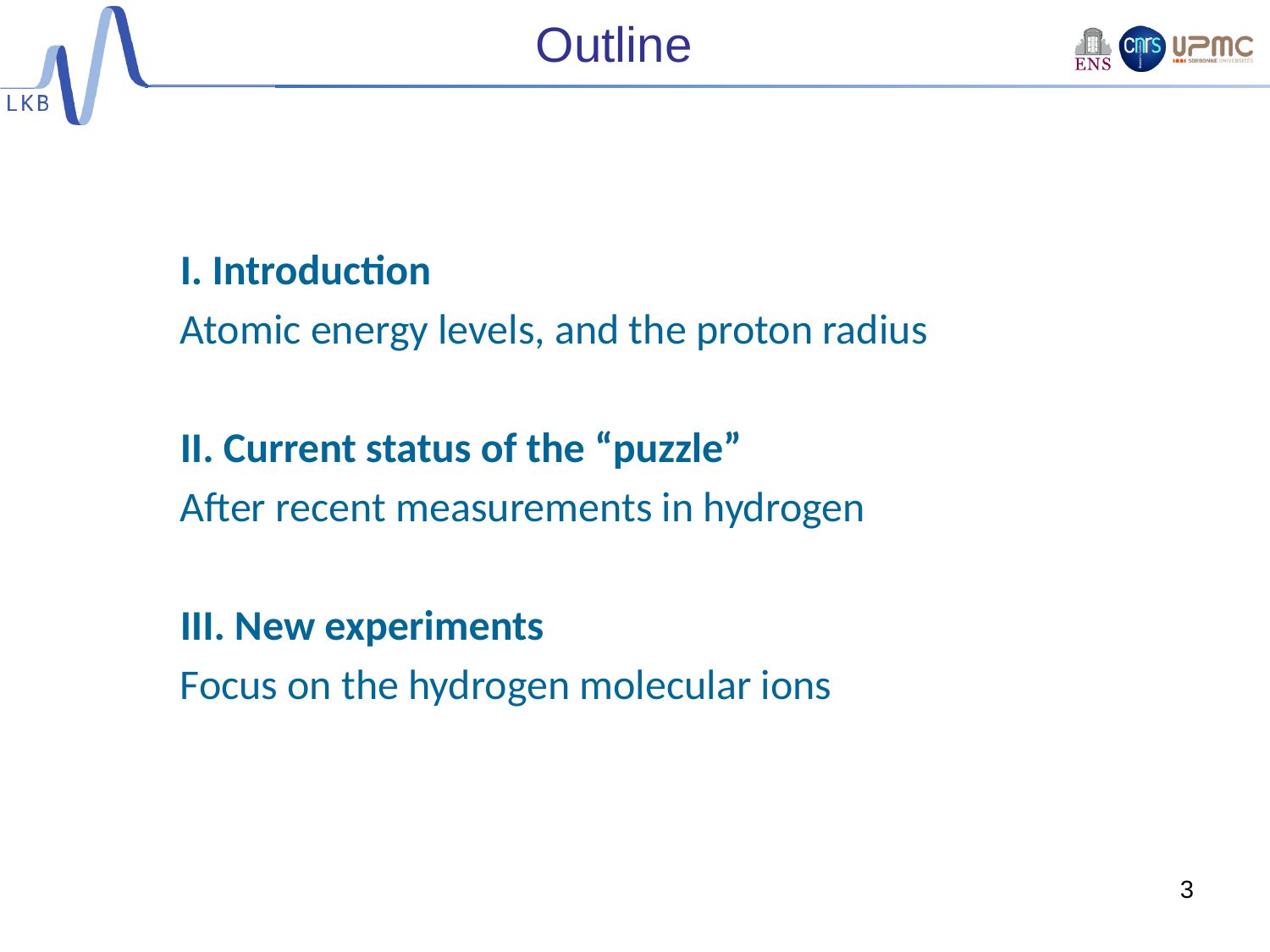

# Outline
I. Introduction
Atomic energy levels, and the proton radius

II. Current status of the “puzzle”
After recent measurements in hydrogen

III. New experiments
Focus on the hydrogen molecular ions
3